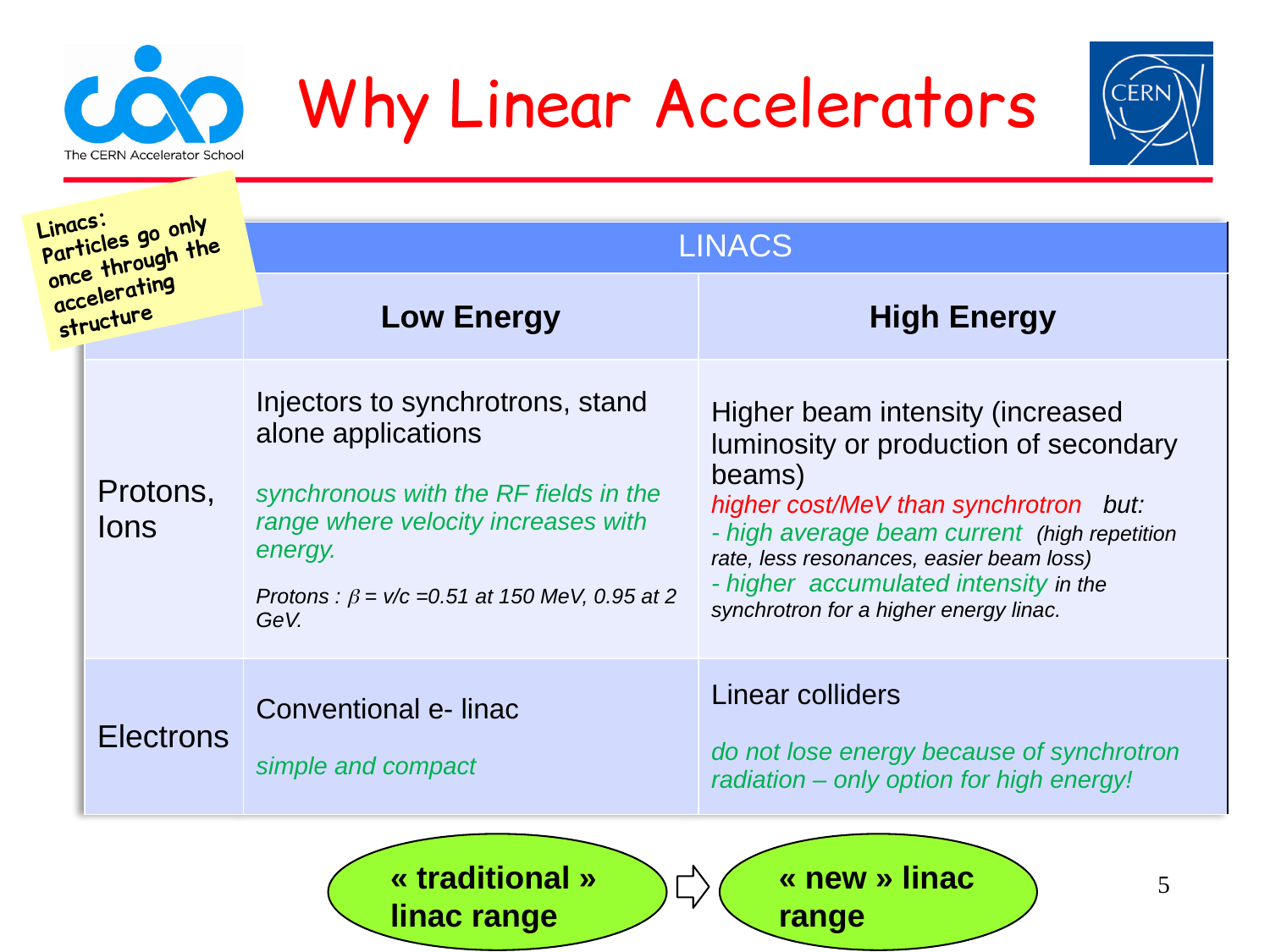

# Why Linear Accelerators
Linacs:
Particles go only once through the accelerating structure
|  | LINACS |  |
| --- | --- | --- |
|  | Low Energy | High Energy |
| Protons, Ions | Injectors to synchrotrons, stand alone applications synchronous with the RF fields in the range where velocity increases with energy. Protons : β = v/c =0.51 at 150 MeV, 0.95 at 2 GeV. | Higher beam intensity (increased luminosity or production of secondary beams) higher cost/MeV than synchrotron but: - high average beam current (high repetition rate, less resonances, easier beam loss) - higher accumulated intensity in the synchrotron for a higher energy linac. |
| Electrons | Conventional e- linac simple and compact | Linear colliders do not lose energy because of synchrotron radiation – only option for high energy! |
« traditional » linac range
« new » linac range
5